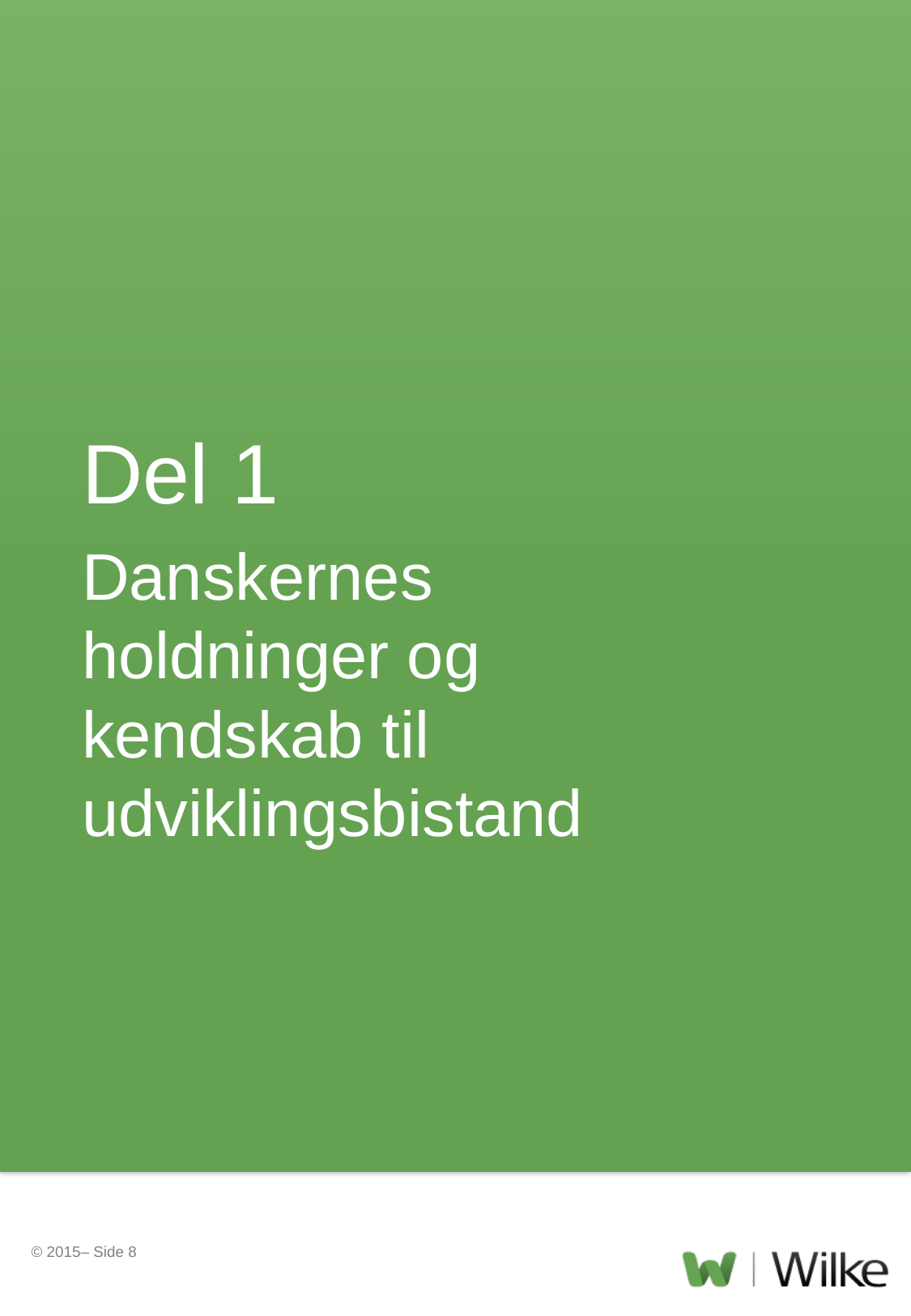

Del 1
Danskernes holdninger og kendskab til udviklingsbistand